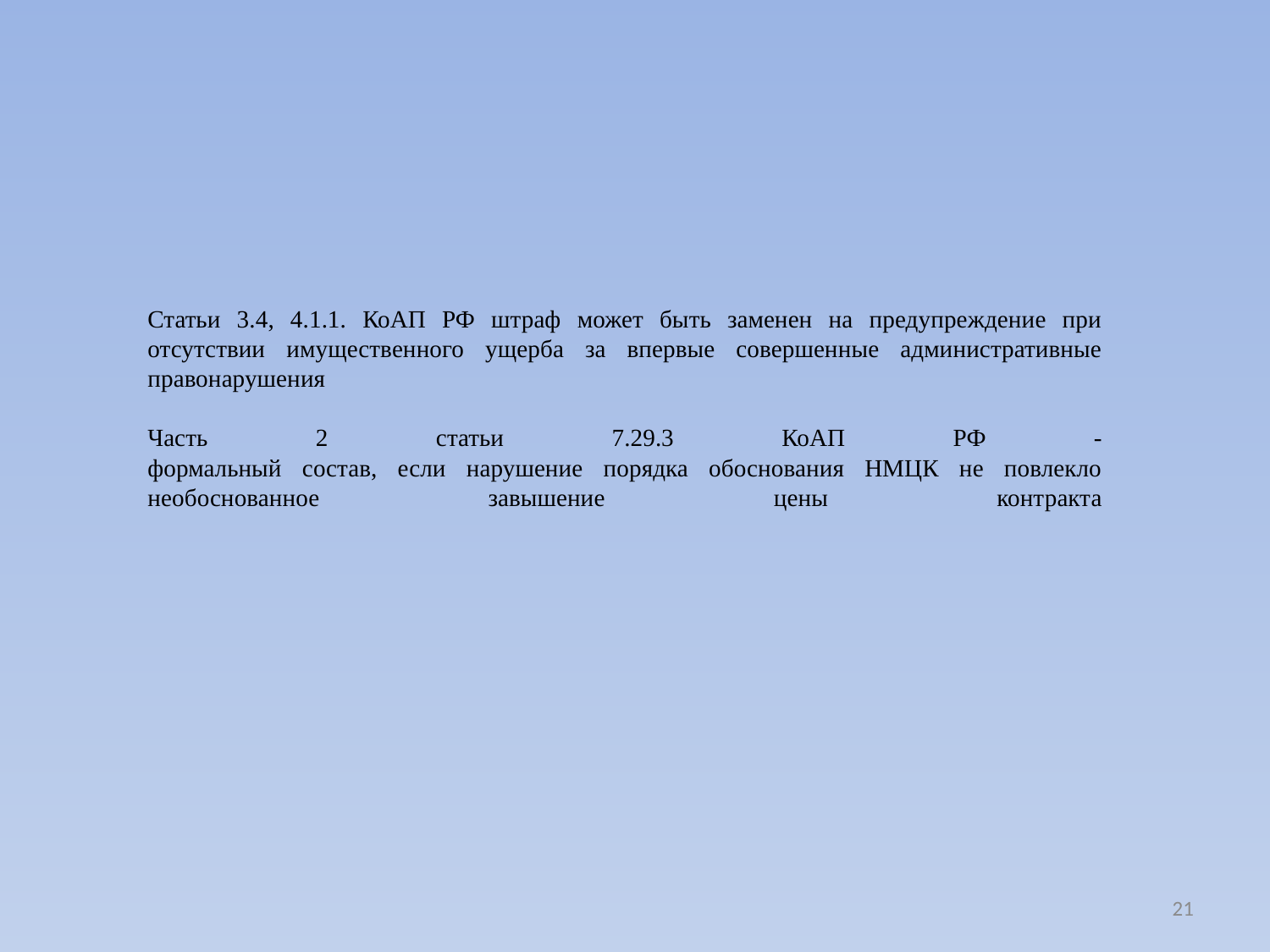

# Статьи 3.4, 4.1.1. КоАП РФ штраф может быть заменен на предупреждение при отсутствии имущественного ущерба за впервые совершенные административные правонарушения Часть 2 статьи 7.29.3 КоАП РФ - формальный состав, если нарушение порядка обоснования НМЦК не повлекло необоснованное завышение цены контракта
21